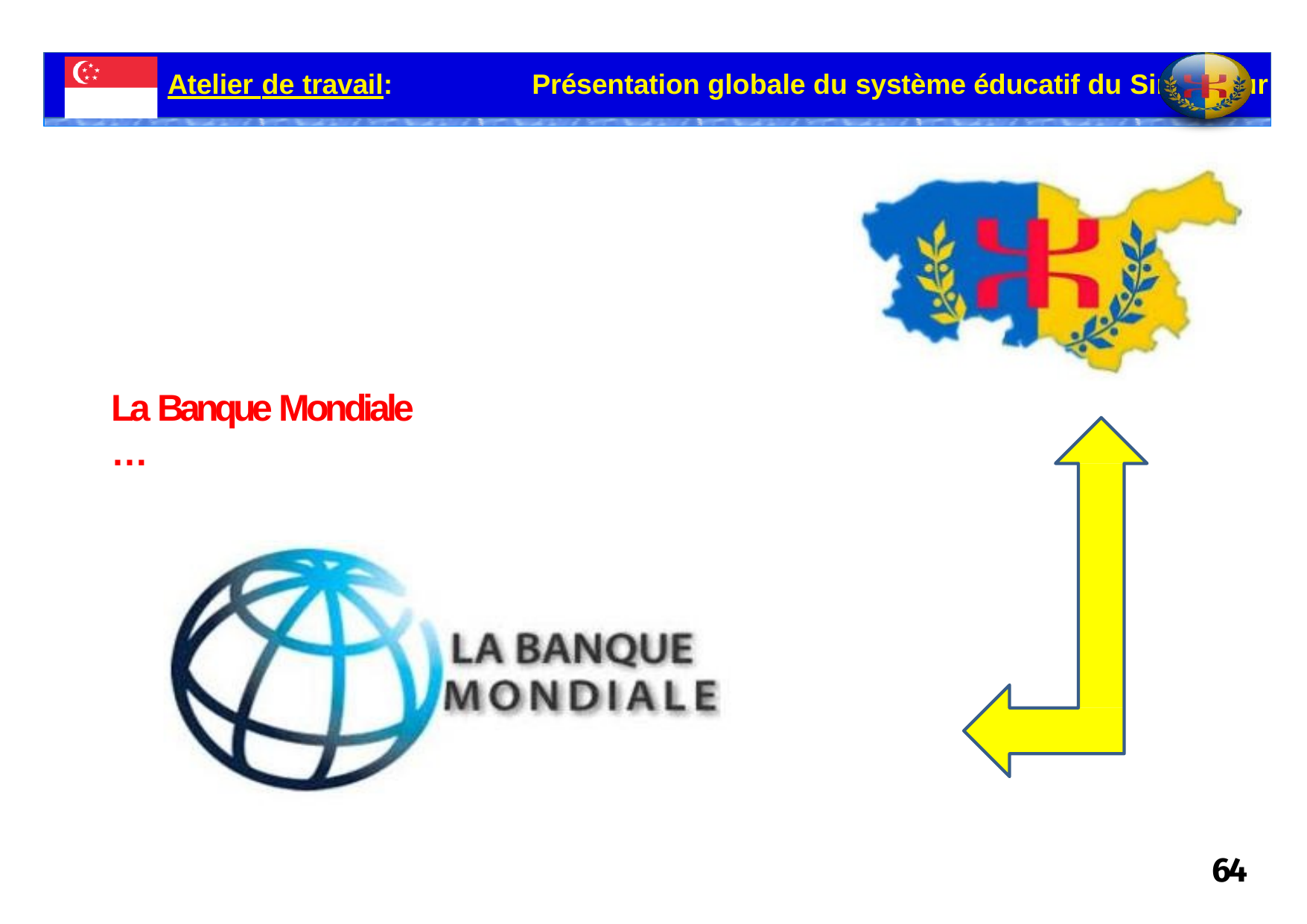

Atelier de travail:	Présentation globale du système éducatif du Singapour

# La Banque Mondiale …

64